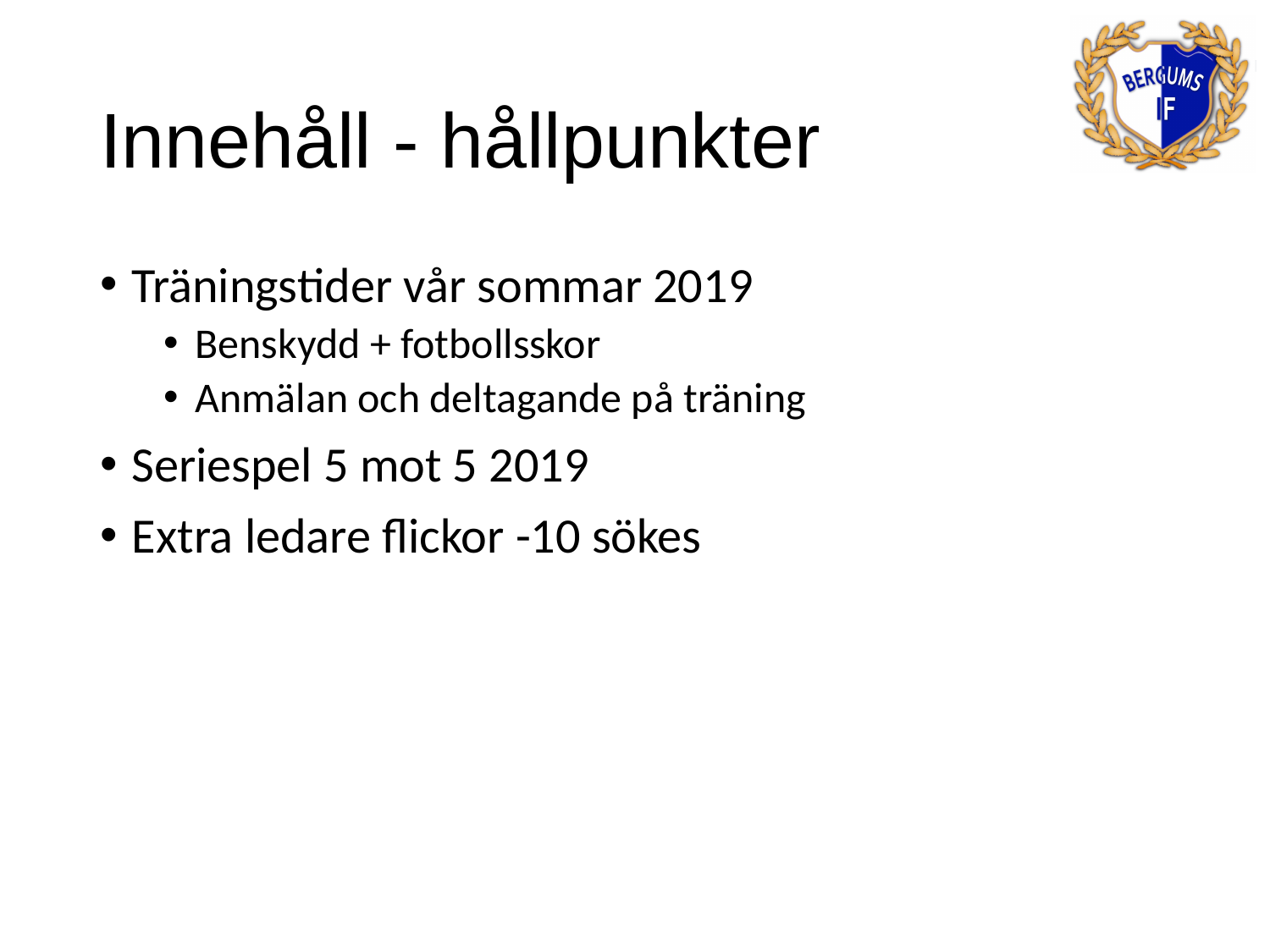

# Innehåll - hållpunkter
Träningstider vår sommar 2019
Benskydd + fotbollsskor
Anmälan och deltagande på träning
Seriespel 5 mot 5 2019
Extra ledare flickor -10 sökes